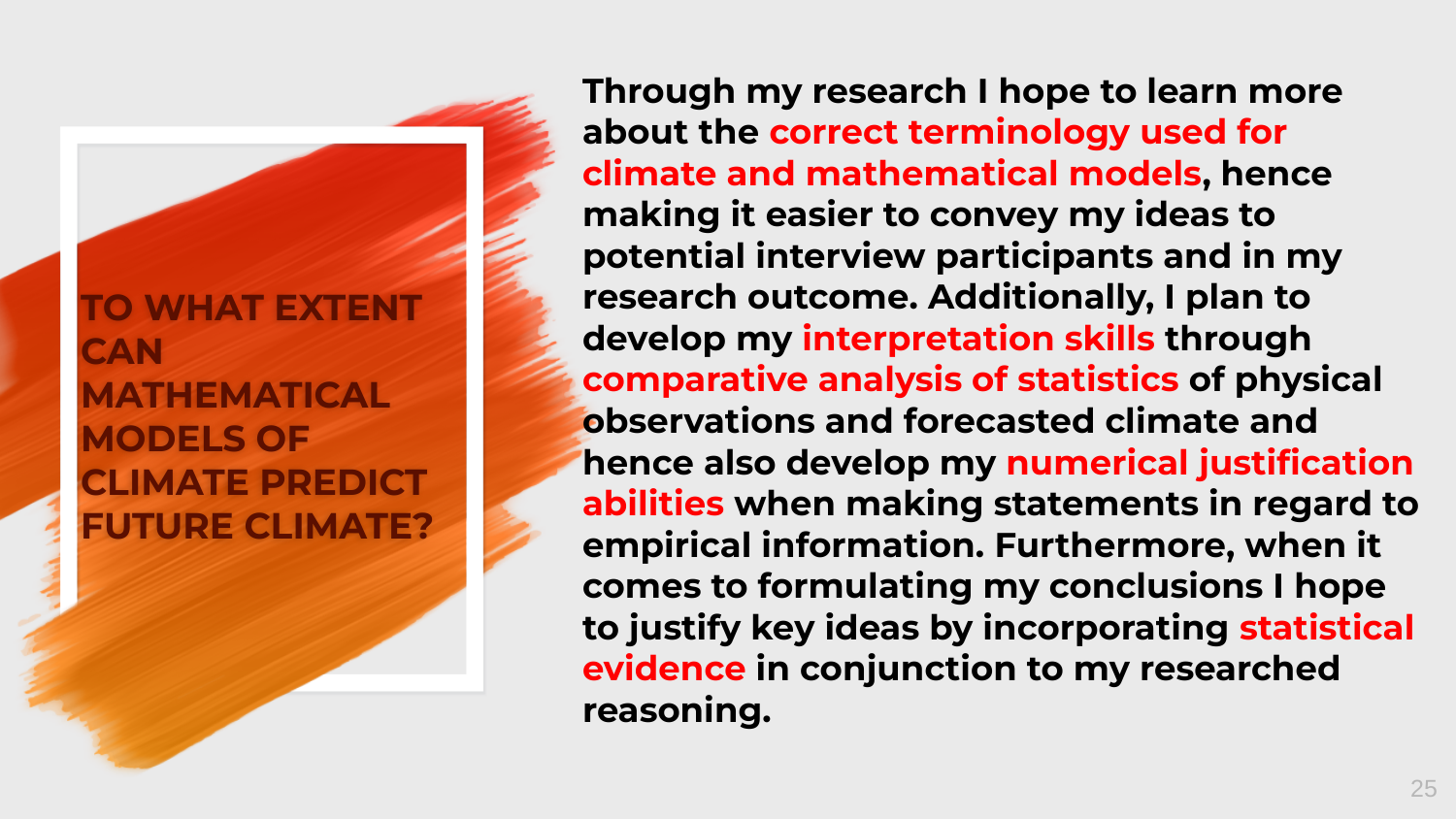

Through my research I hope to learn more about the correct terminology used for climate and mathematical models, hence making it easier to convey my ideas to potential interview participants and in my research outcome. Additionally, I plan to develop my interpretation skills through comparative analysis of statistics of physical observations and forecasted climate and hence also develop my numerical justification abilities when making statements in regard to empirical information. Furthermore, when it comes to formulating my conclusions I hope to justify key ideas by incorporating statistical evidence in conjunction to my researched reasoning.
# TO WHAT EXTENT CAN MATHEMATICAL MODELS OF CLIMATE PREDICT FUTURE CLIMATE?

25